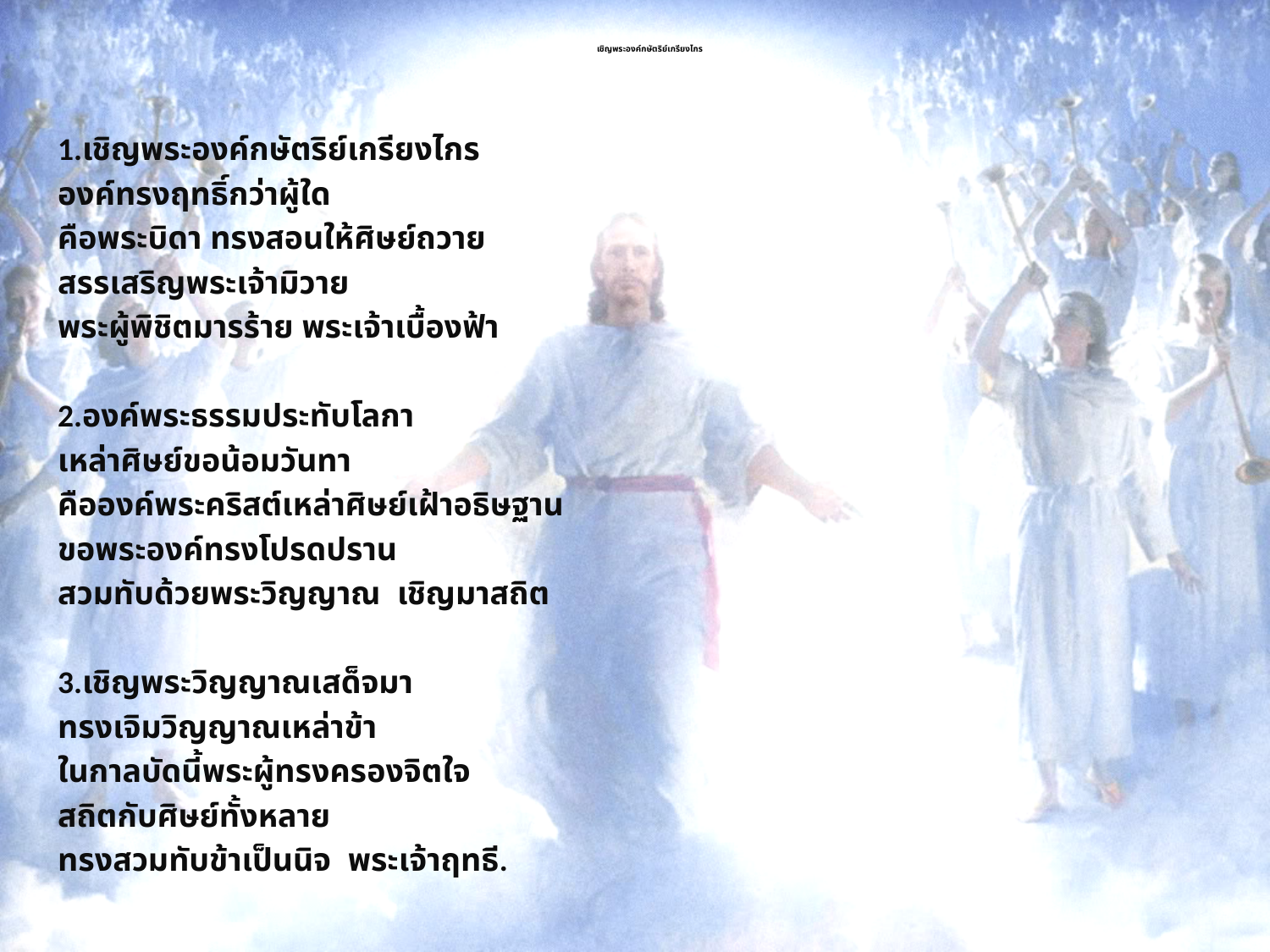

# เชิญพระองค์กษัตริย์เกรียงไกร
1.เชิญพระองค์กษัตริย์เกรียงไกร
องค์ทรงฤทธิ์กว่าผู้ใด
คือพระบิดา ทรงสอนให้ศิษย์ถวาย
สรรเสริญพระเจ้ามิวาย
พระผู้พิชิตมารร้าย พระเจ้าเบื้องฟ้า

2.องค์พระธรรมประทับโลกา
เหล่าศิษย์ขอน้อมวันทา
คือองค์พระคริสต์เหล่าศิษย์เฝ้าอธิษฐาน
ขอพระองค์ทรงโปรดปราน
สวมทับด้วยพระวิญญาณ  เชิญมาสถิต

3.เชิญพระวิญญาณเสด็จมา
ทรงเจิมวิญญาณเหล่าข้า
ในกาลบัดนี้พระผู้ทรงครองจิตใจ
สถิตกับศิษย์ทั้งหลาย
ทรงสวมทับข้าเป็นนิจ  พระเจ้าฤทธี.